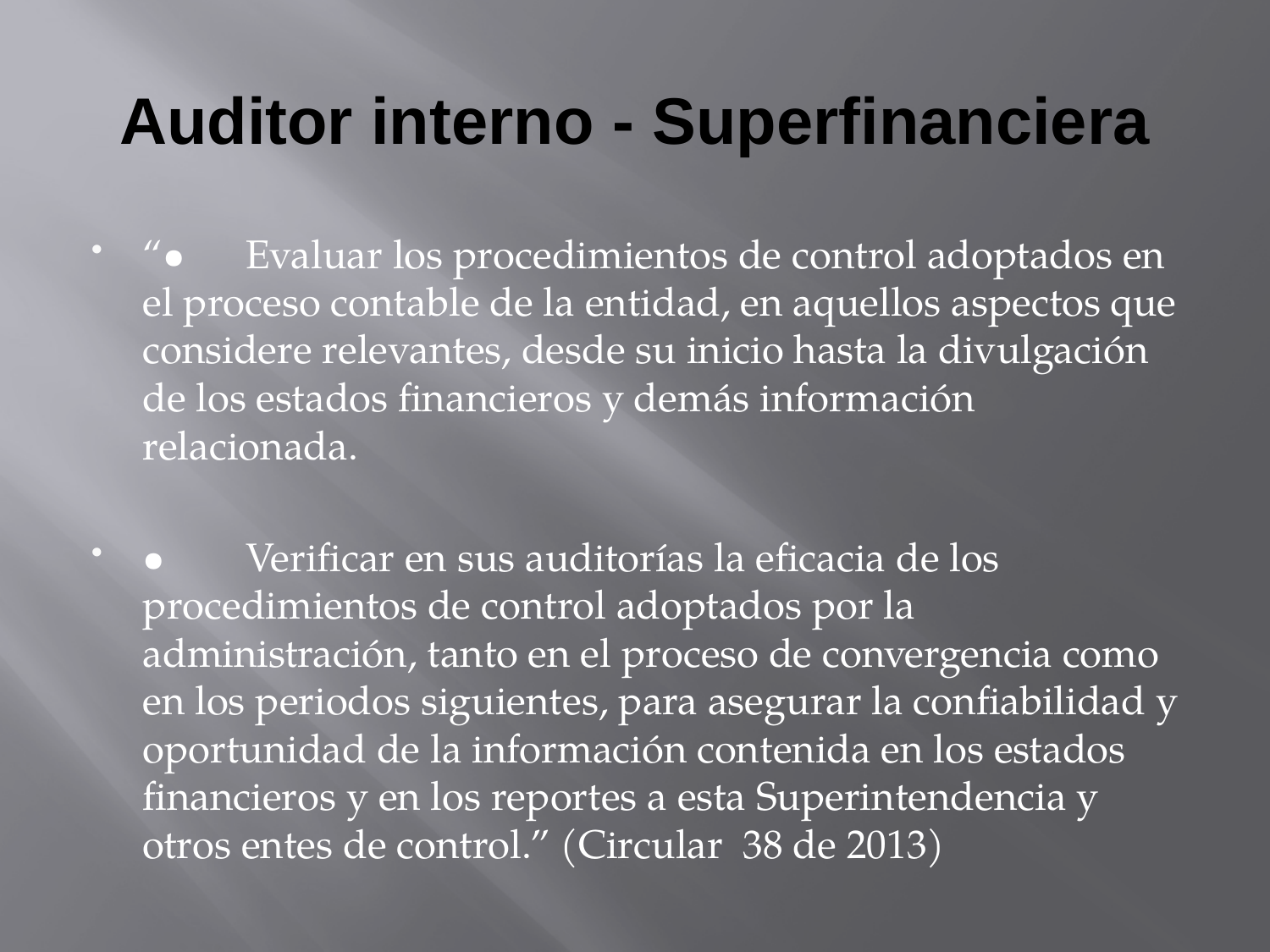

# Auditor interno - Superfinanciera
“•	Evaluar los procedimientos de control adoptados en el proceso contable de la entidad, en aquellos aspectos que considere relevantes, desde su inicio hasta la divulgación de los estados financieros y demás información relacionada.

•	Verificar en sus auditorías la eficacia de los procedimientos de control adoptados por la administración, tanto en el proceso de convergencia como en los periodos siguientes, para asegurar la confiabilidad y oportunidad de la información contenida en los estados financieros y en los reportes a esta Superintendencia y otros entes de control.” (Circular  38 de 2013)